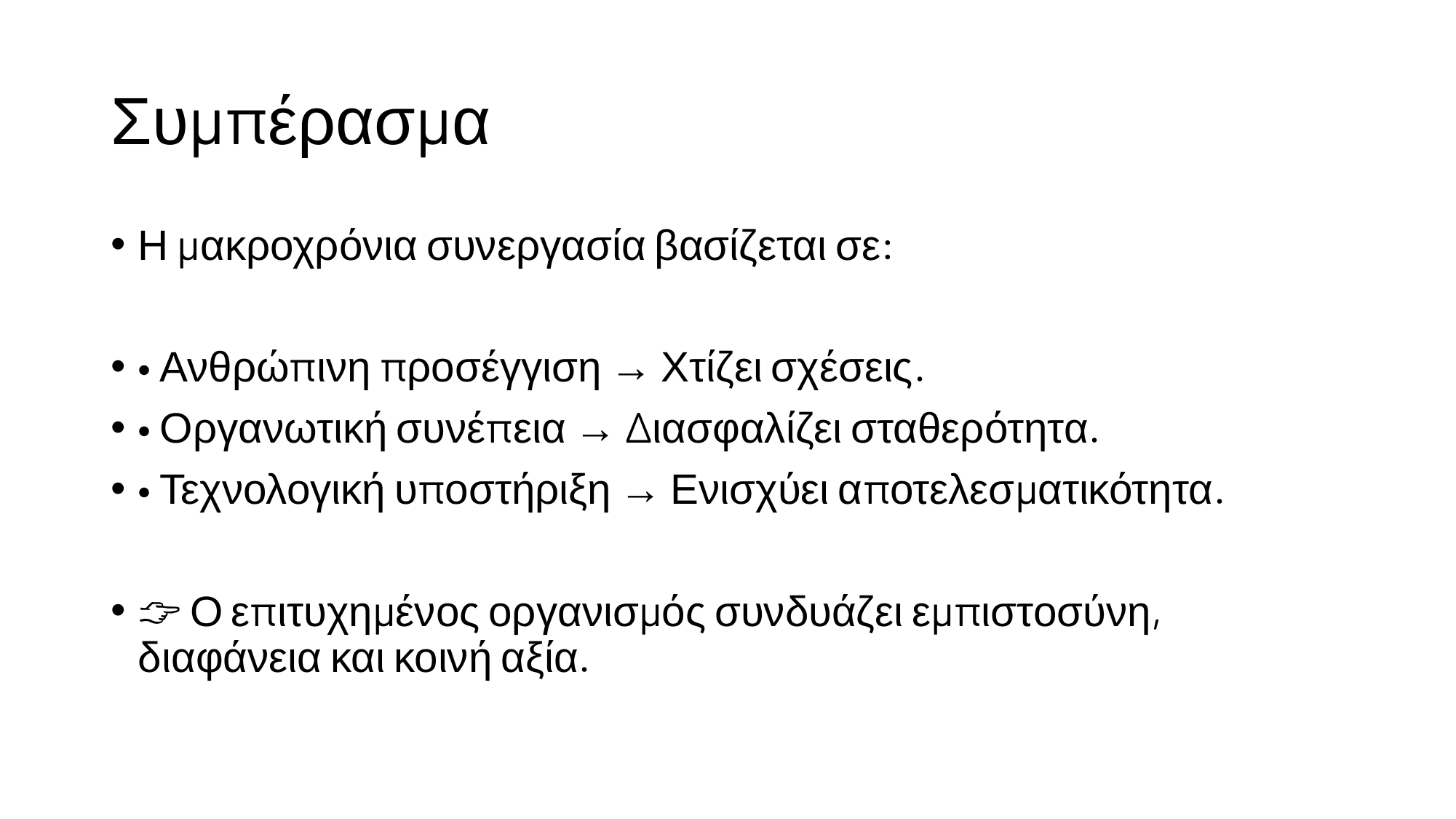

# Συμπέρασμα
Η μακροχρόνια συνεργασία βασίζεται σε:

• Ανθρώπινη προσέγγιση → Χτίζει σχέσεις.
• Οργανωτική συνέπεια → Διασφαλίζει σταθερότητα.
• Τεχνολογική υποστήριξη → Ενισχύει αποτελεσματικότητα.

👉 Ο επιτυχημένος οργανισμός συνδυάζει εμπιστοσύνη, διαφάνεια και κοινή αξία.